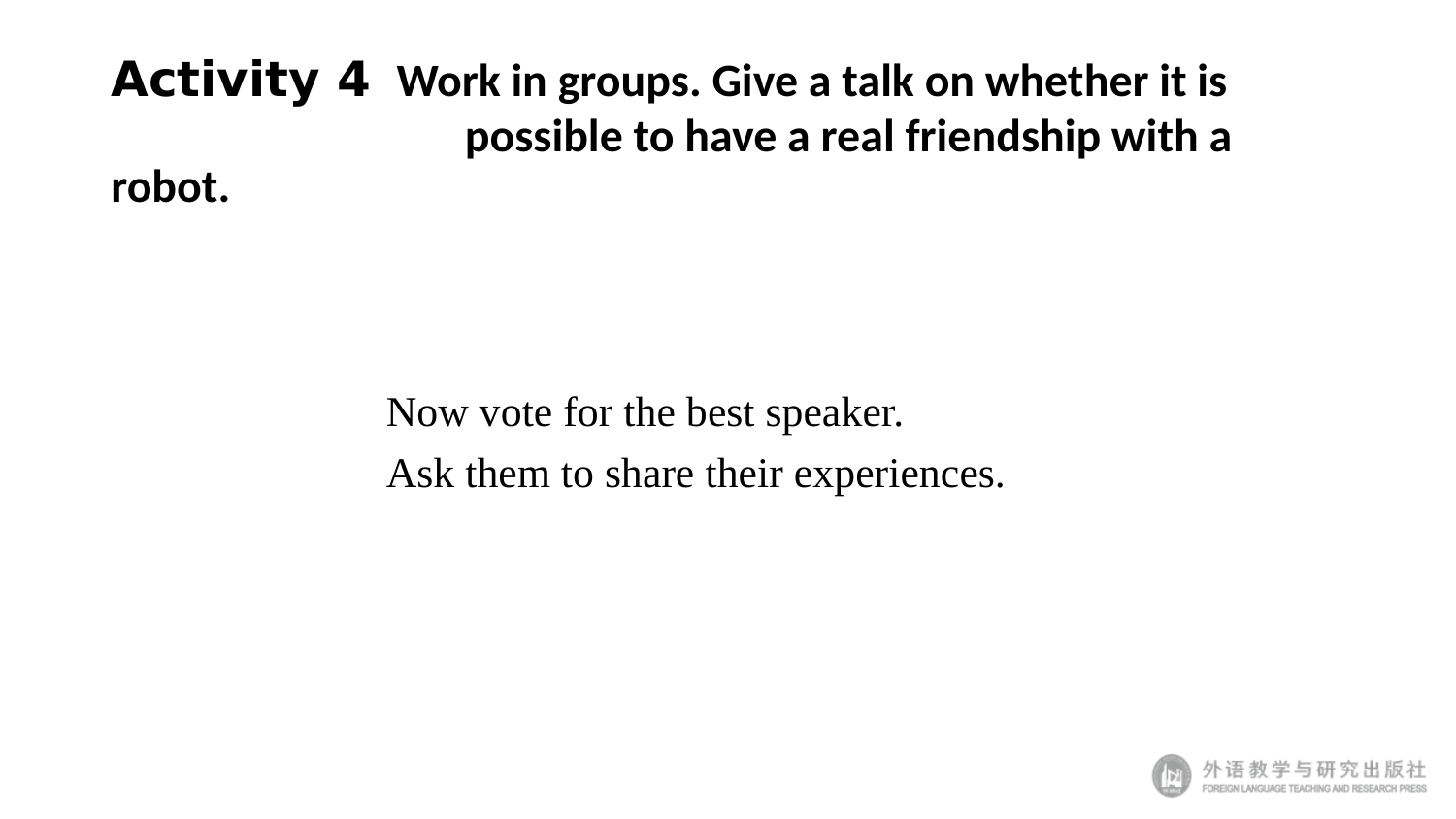

# Activity 4 Work in groups. Give a talk on whether it is  	     		      possible to have a real friendship with a robot.

Now vote for the best speaker.
Ask them to share their experiences.